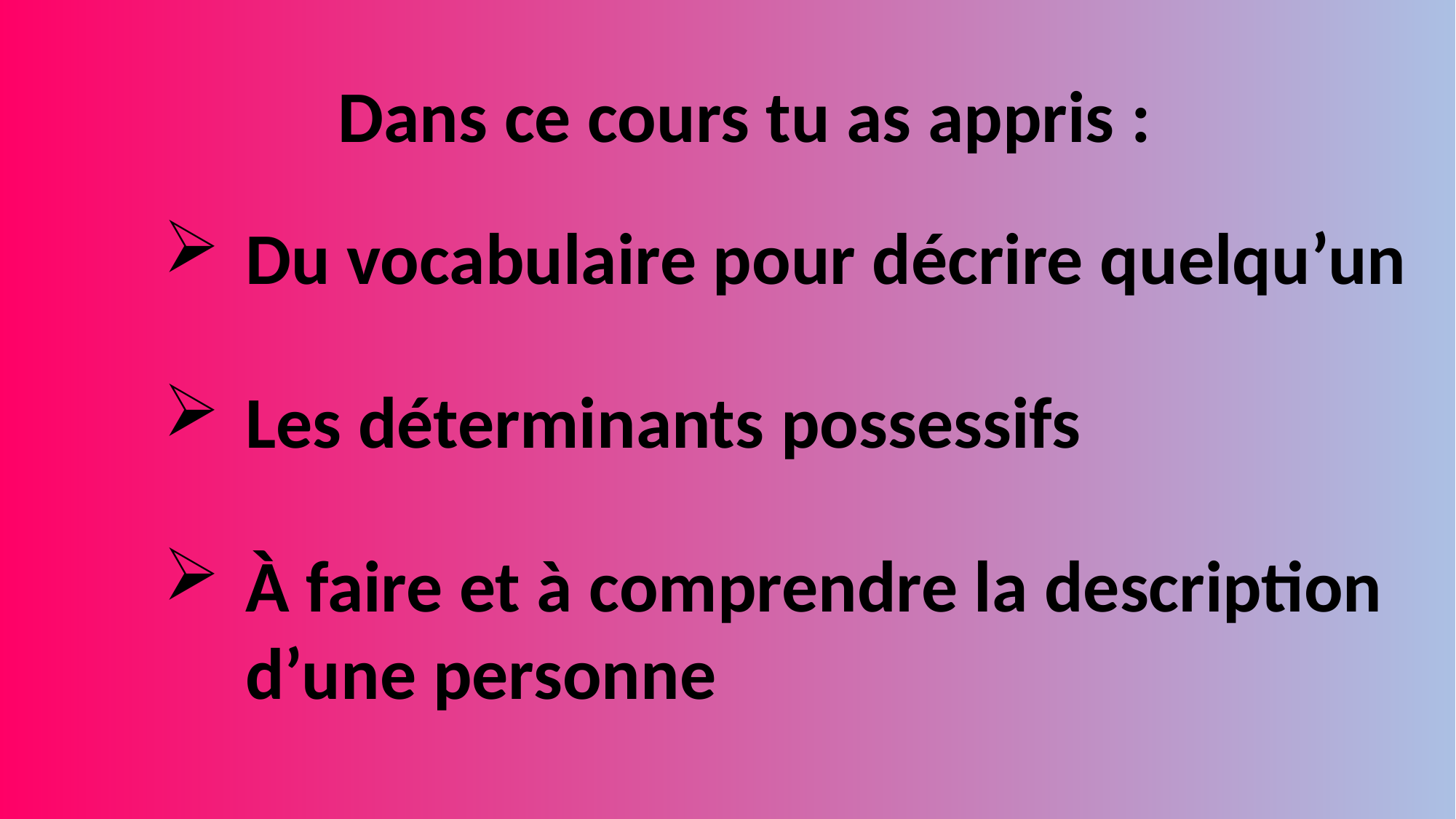

Dans ce cours tu as appris :
Du vocabulaire pour décrire quelqu’un
Les déterminants possessifs
À faire et à comprendre la description d’une personne